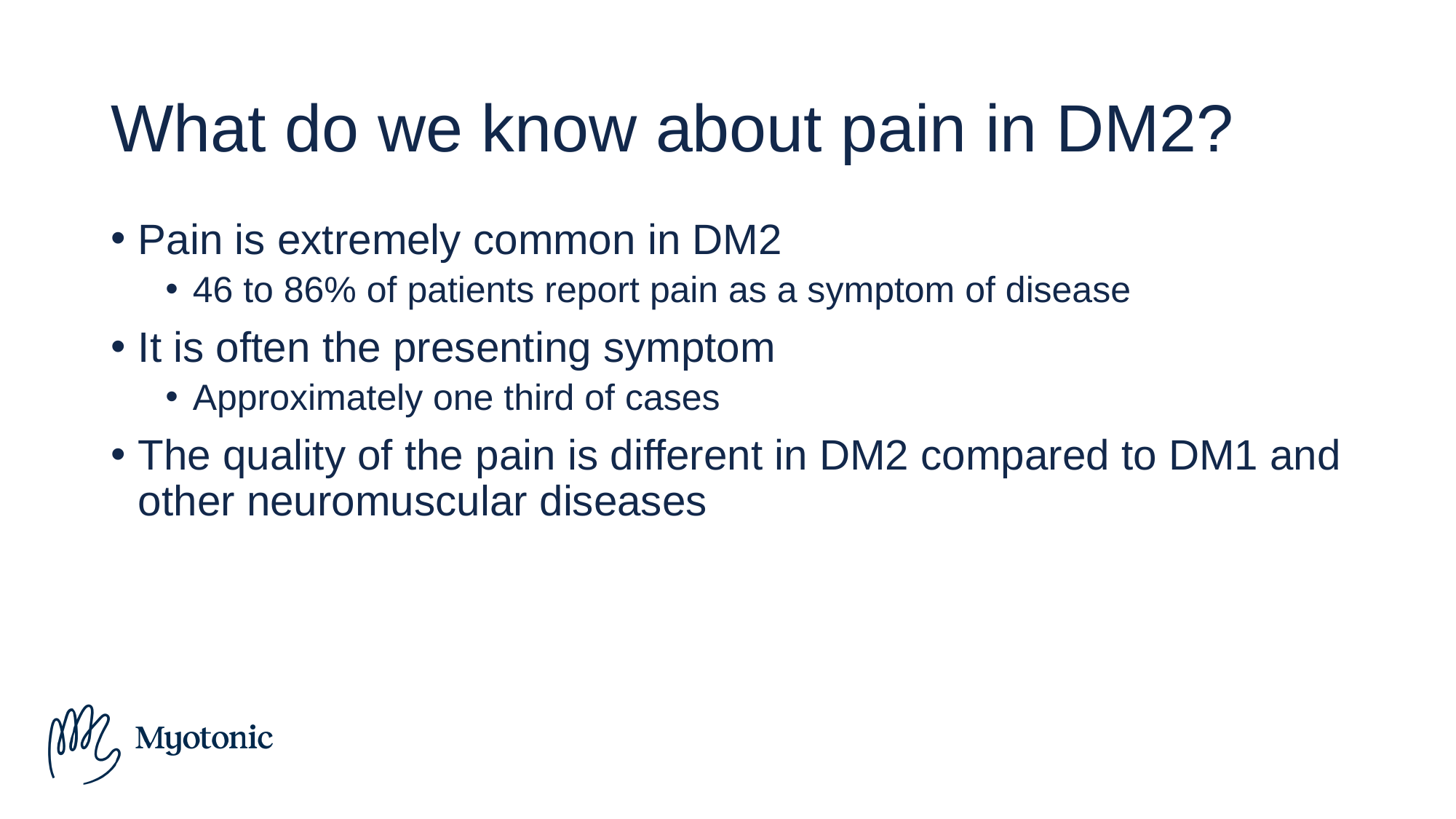

# What do we know about pain in DM2?
Pain is extremely common in DM2
46 to 86% of patients report pain as a symptom of disease
It is often the presenting symptom
Approximately one third of cases
The quality of the pain is different in DM2 compared to DM1 and other neuromuscular diseases